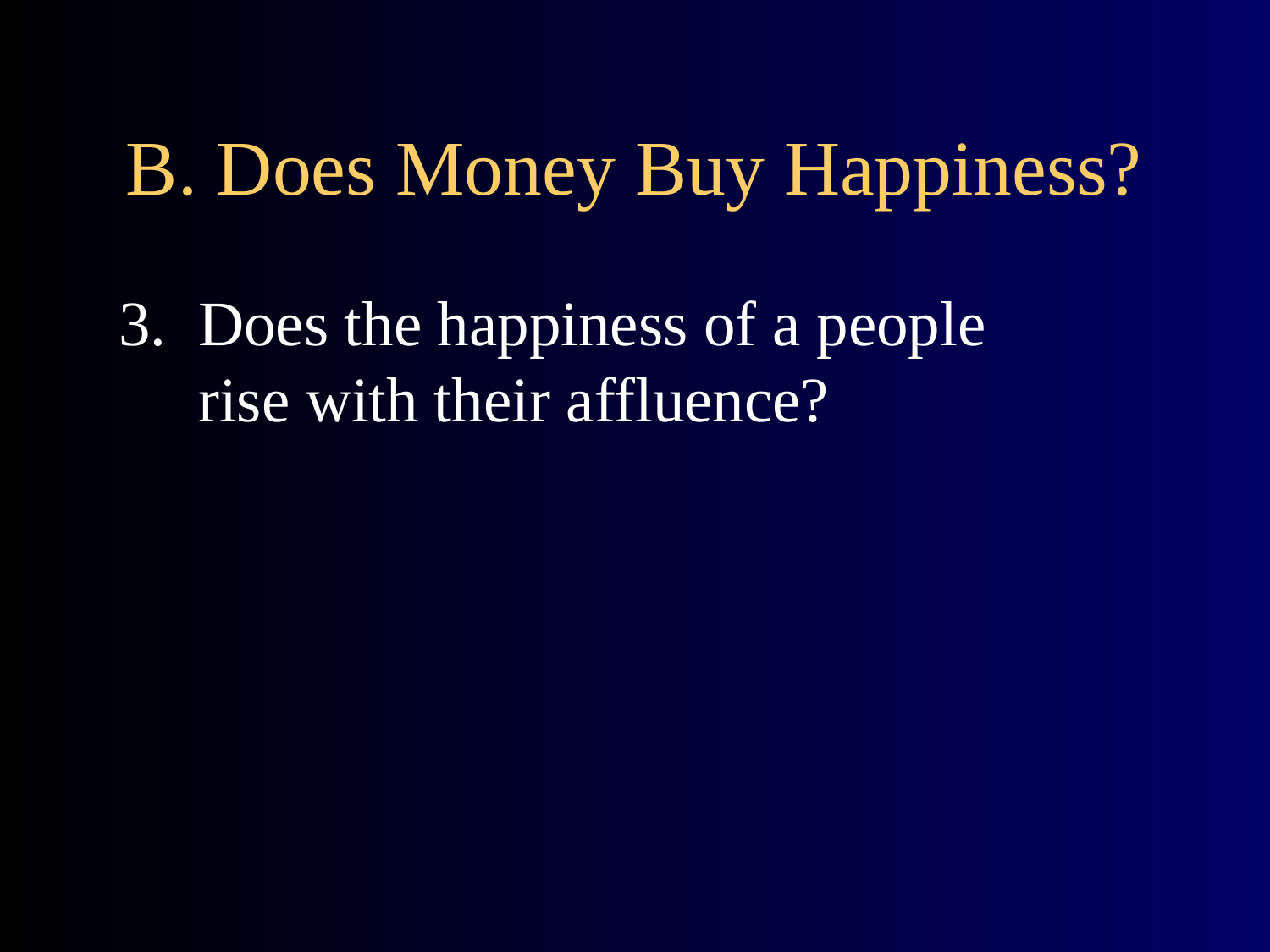

# B. Does Money Buy Happiness?
3.	Does the happiness of a people
rise with their affluence?